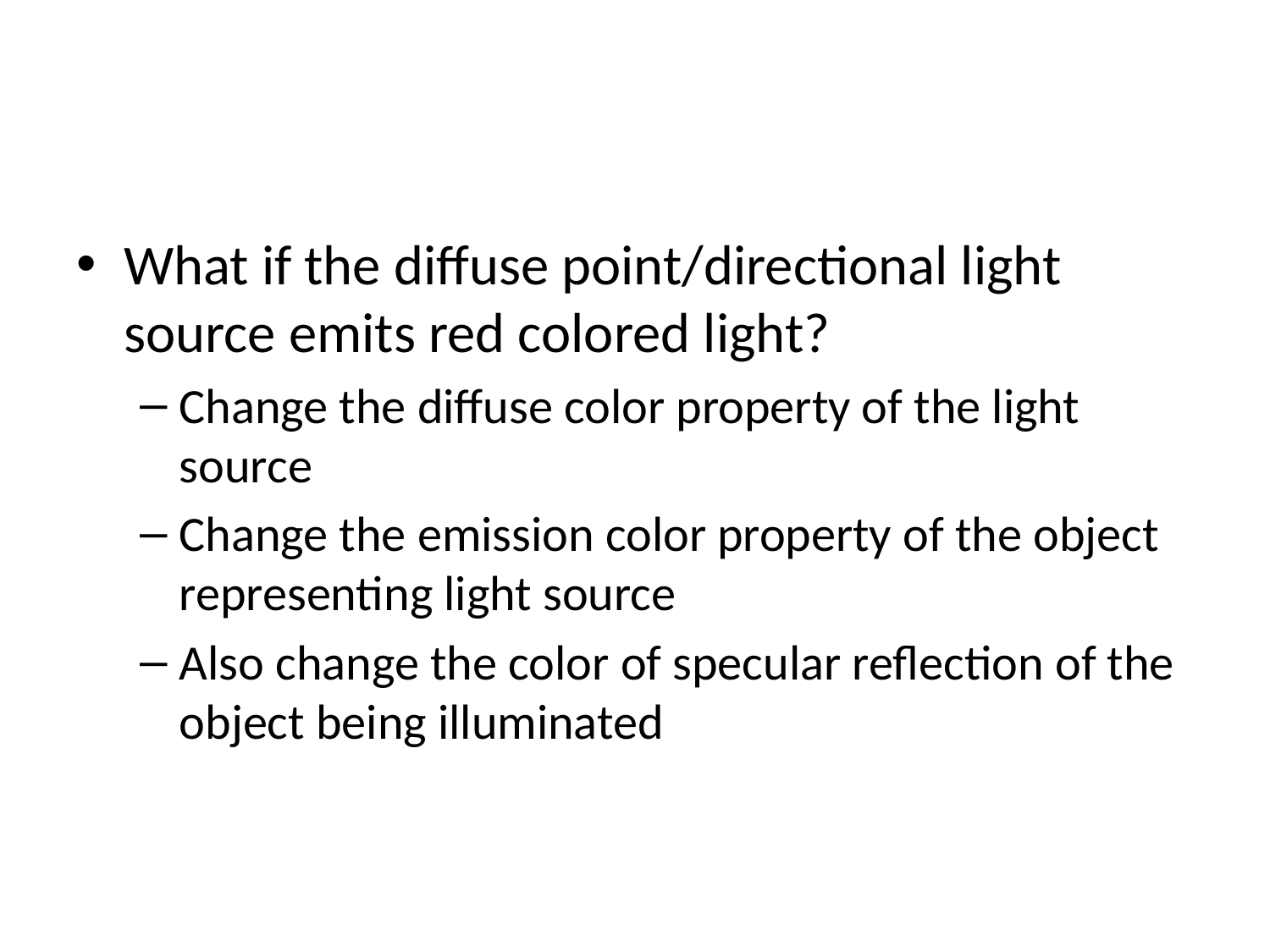

#
What if the diffuse point/directional light source emits red colored light?
Change the diffuse color property of the light source
Change the emission color property of the object representing light source
Also change the color of specular reflection of the object being illuminated